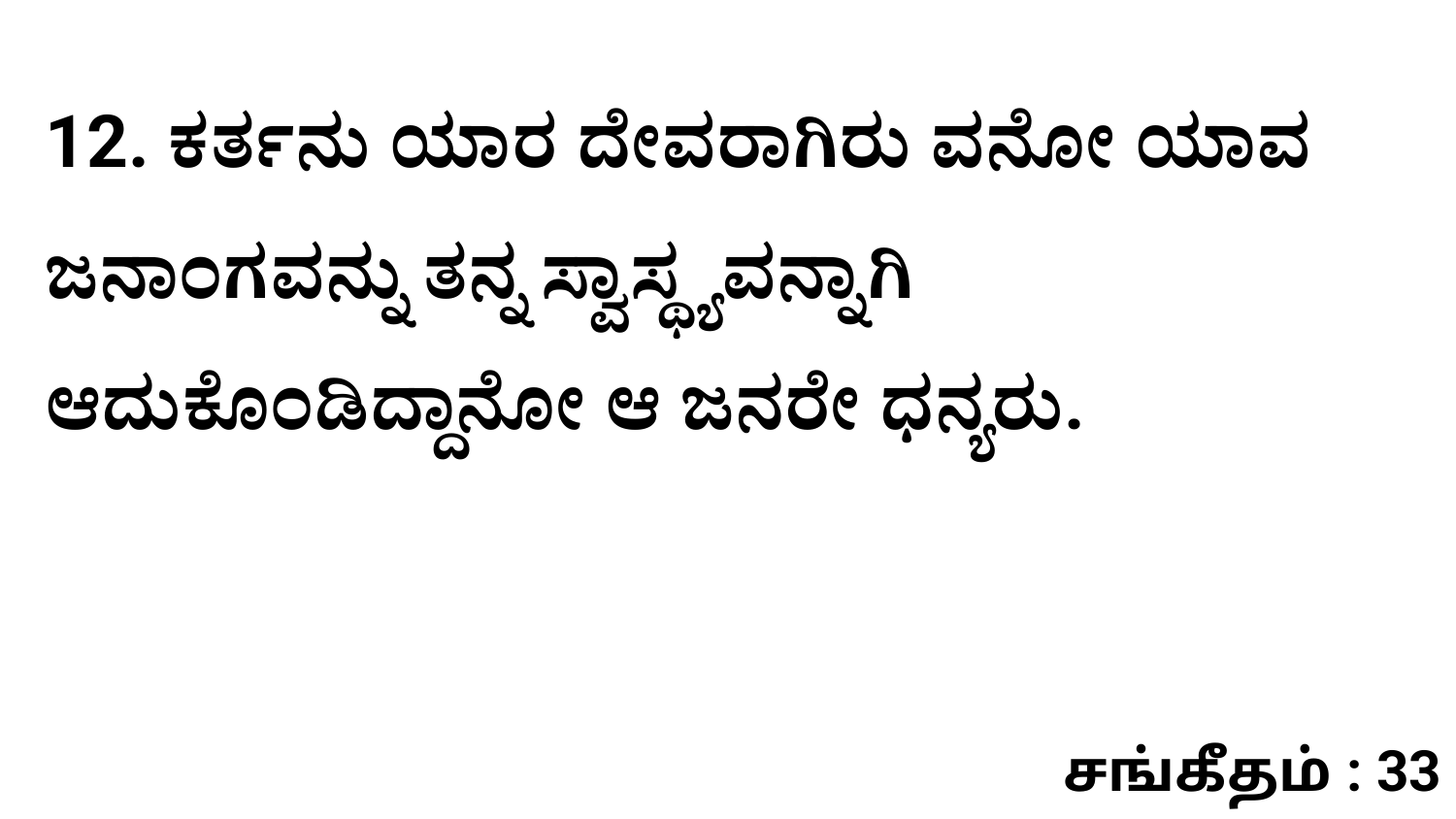

12. ಕರ್ತನು ಯಾರ ದೇವರಾಗಿರು ವನೋ ಯಾವ ಜನಾಂಗವನ್ನು ತನ್ನ ಸ್ವಾಸ್ಥ್ಯವನ್ನಾಗಿ ಆದುಕೊಂಡಿದ್ದಾನೋ ಆ ಜನರೇ ಧನ್ಯರು.
சங்கீதம் : 33